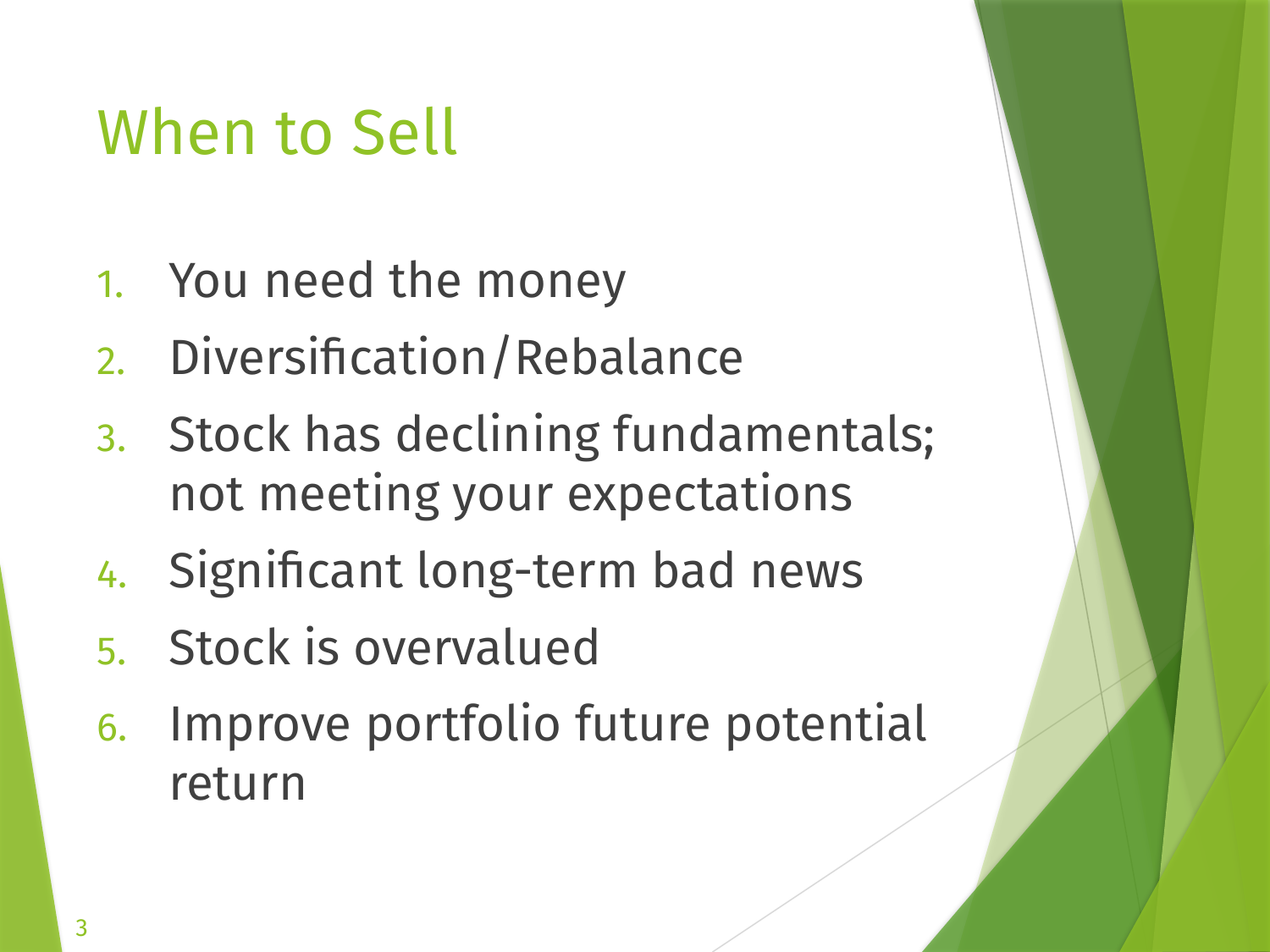

# When to Sell
You need the money
Diversification/Rebalance
Stock has declining fundamentals; not meeting your expectations
Significant long-term bad news
Stock is overvalued
Improve portfolio future potential return
3